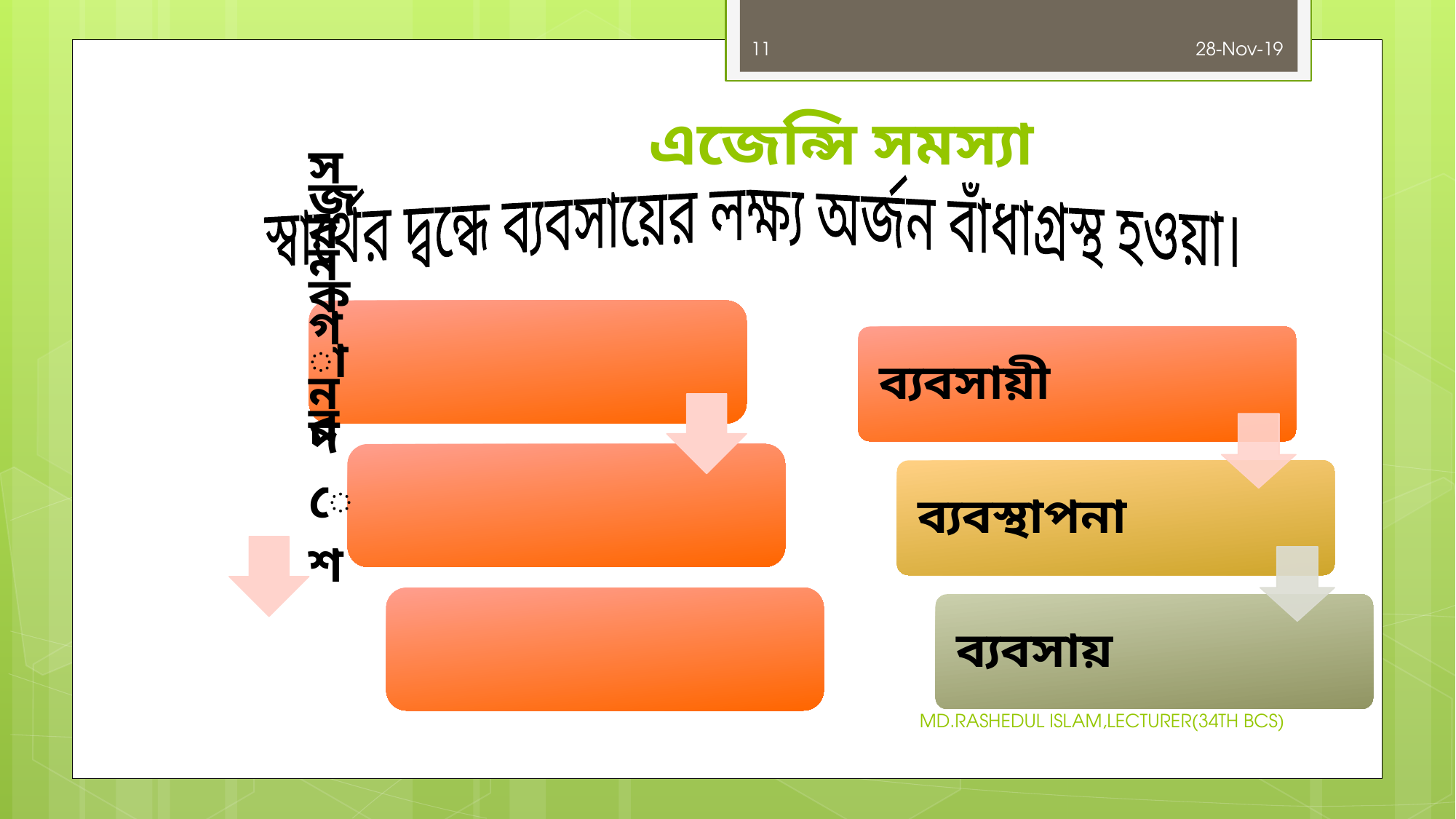

11
28-Nov-19
# এজেন্সি সমস্যা
স্বার্থের দ্বন্ধে ব্যবসায়ের লক্ষ্য অর্জন বাঁধাগ্রস্থ হওয়া।
দেশ
ব্যবসায়ী
ব্যবস্থাপনা
ব্যবসায়

MD.RASHEDUL ISLAM,LECTURER(34TH BCS)